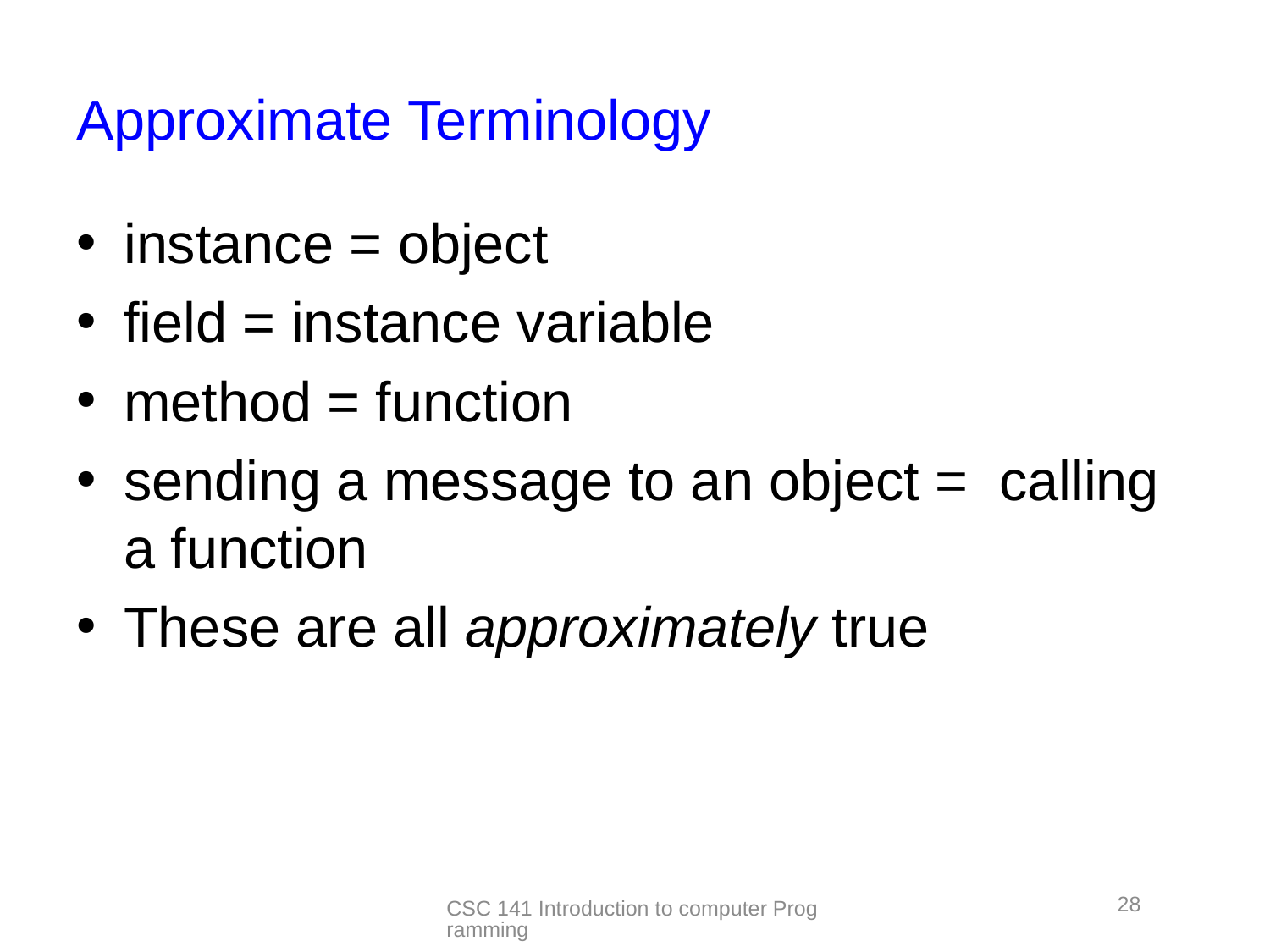

# Approximate Terminology
instance = object
field = instance variable
method = function
sending a message to an object =  calling a function
These are all approximately true
28
CSC 141 Introduction to computer Programming